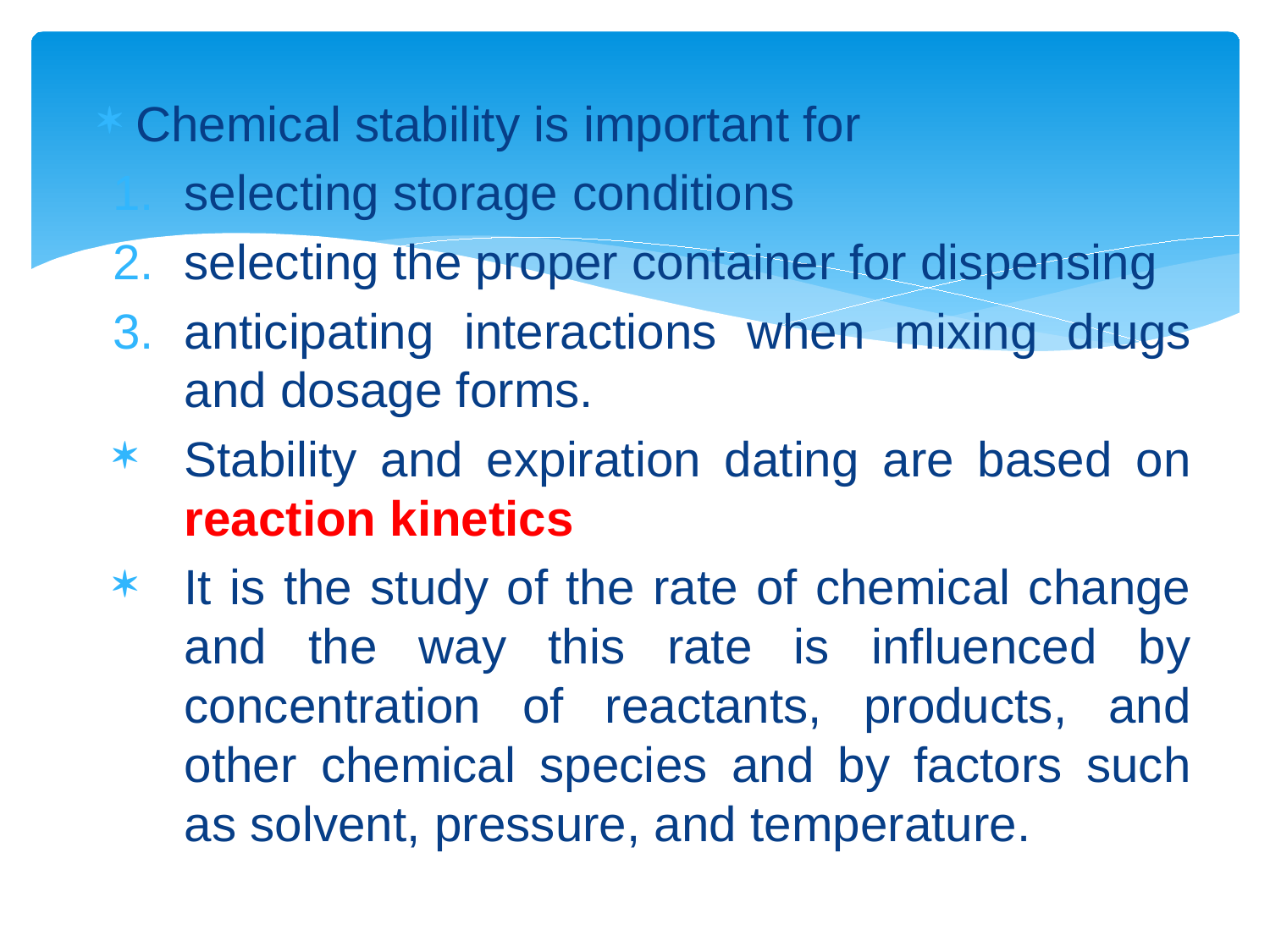

Chemical stability is important for
selecting storage conditions
selecting the proper container for dispensing
anticipating interactions when mixing drugs and dosage forms.
Stability and expiration dating are based on reaction kinetics
It is the study of the rate of chemical change and the way this rate is influenced by concentration of reactants, products, and other chemical species and by factors such as solvent, pressure, and temperature.